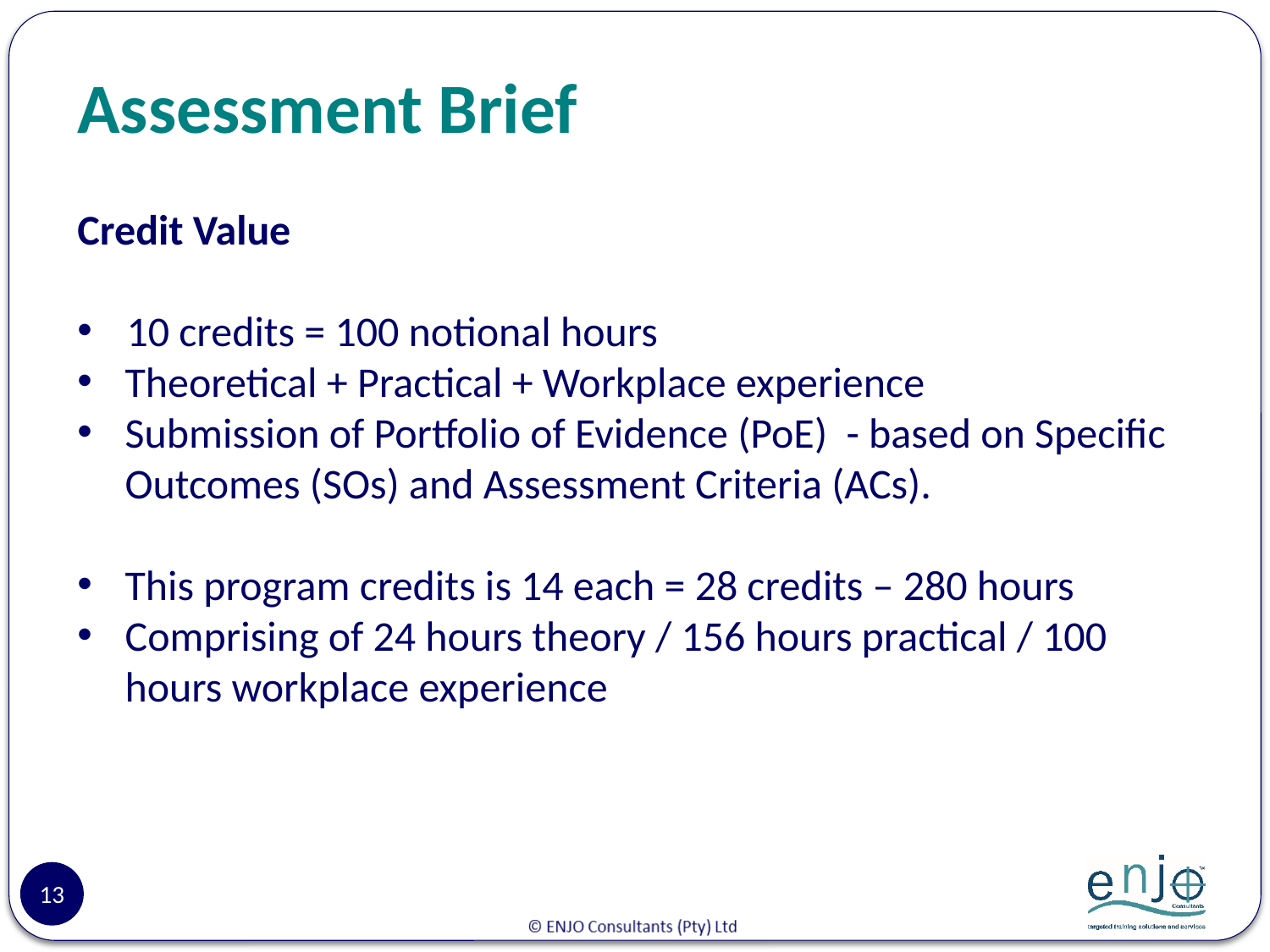

# Assessment Brief
Credit Value

10 credits = 100 notional hours
Theoretical + Practical + Workplace experience
Submission of Portfolio of Evidence (PoE)  - based on Specific Outcomes (SOs) and Assessment Criteria (ACs).

This program credits is 14 each = 28 credits – 280 hours
Comprising of 24 hours theory / 156 hours practical / 100 hours workplace experience

13